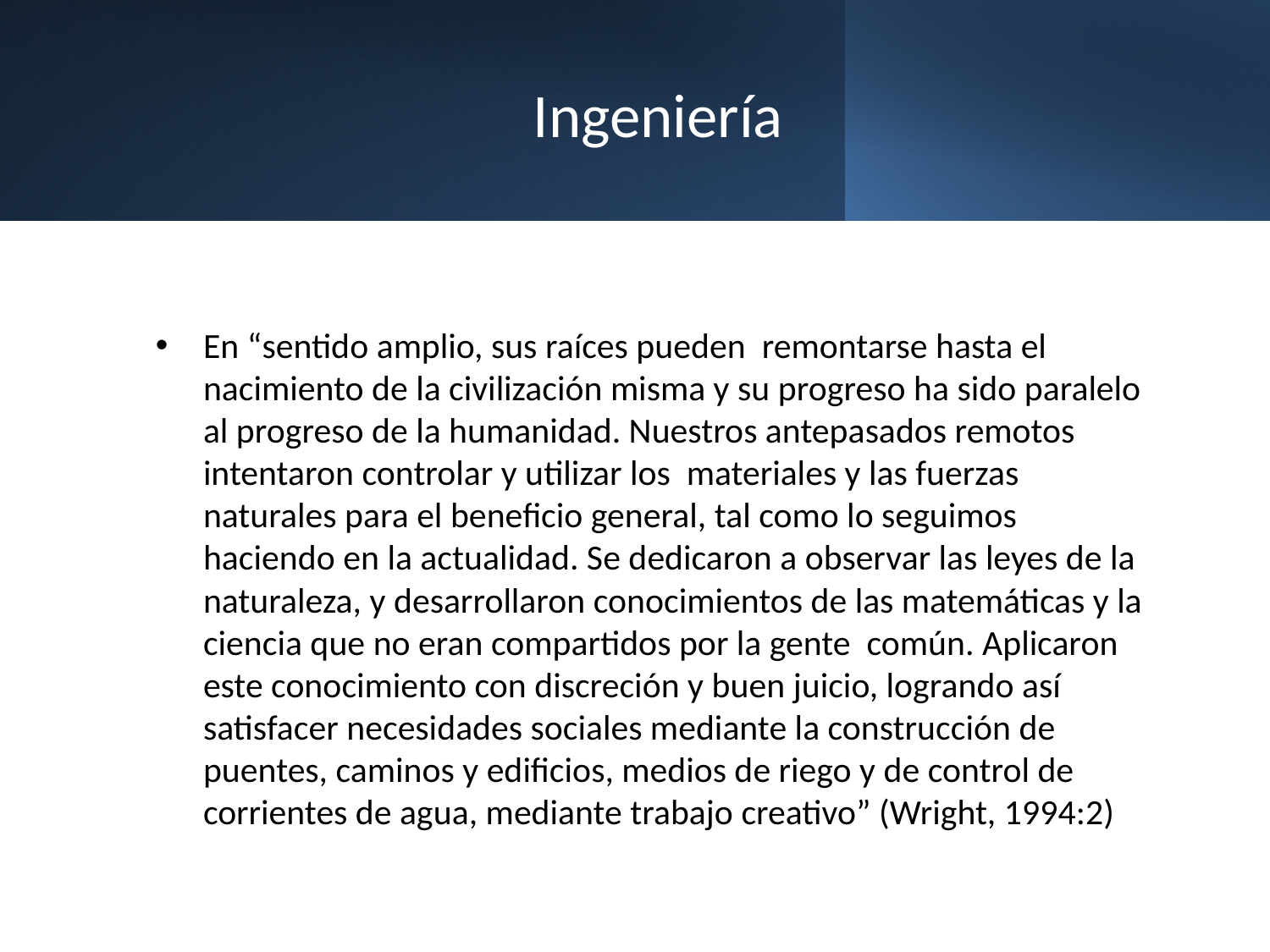

# Ingeniería
En “sentido amplio, sus raíces pueden  remontarse hasta el nacimiento de la civilización misma y su progreso ha sido paralelo al progreso de la humanidad. Nuestros antepasados remotos intentaron controlar y utilizar los  materiales y las fuerzas	naturales para el beneficio general, tal como lo seguimos haciendo en la actualidad. Se dedicaron a observar las leyes de la naturaleza, y desarrollaron conocimientos de las matemáticas y la ciencia que no eran compartidos por la gente  común. Aplicaron este conocimiento con discreción y buen juicio, logrando así satisfacer necesidades sociales mediante la construcción de puentes, caminos y edificios, medios de riego y de control de corrientes de agua, mediante trabajo creativo” (Wright, 1994:2)